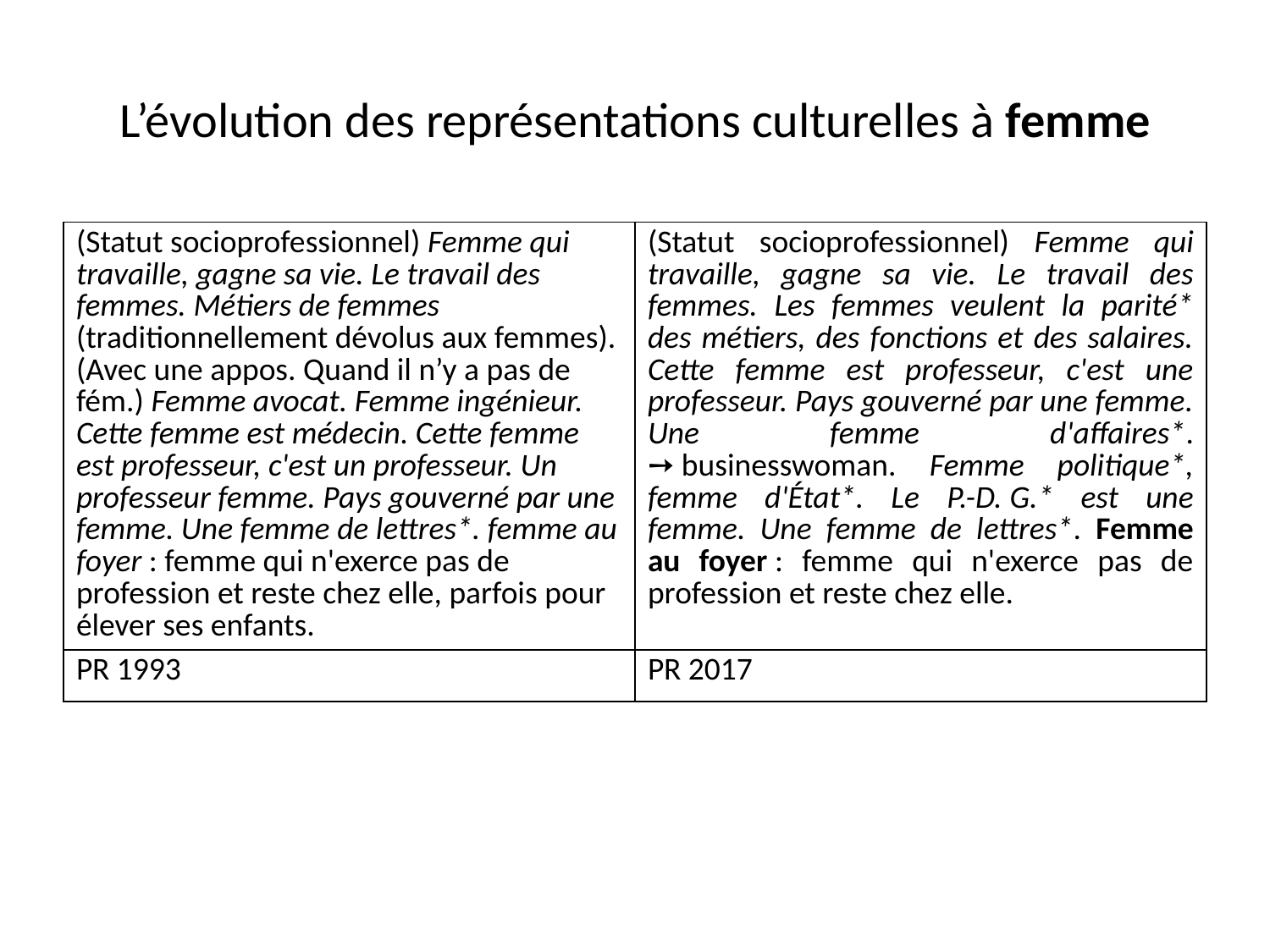

# L’évolution des représentations culturelles à femme
| (Statut socioprofessionnel) Femme qui travaille, gagne sa vie. Le travail des femmes. Métiers de femmes (traditionnellement dévolus aux femmes). (Avec une appos. Quand il n’y a pas de fém.) Femme avocat. Femme ingénieur. Cette femme est médecin. Cette femme est professeur, c'est un professeur. Un professeur femme. Pays gouverné par une femme. Une femme de lettres\*. femme au foyer : femme qui n'exerce pas de profession et reste chez elle, parfois pour élever ses enfants. | (Statut socioprofessionnel) Femme qui travaille, gagne sa vie. Le travail des femmes. Les femmes veulent la parité\* des métiers, des fonctions et des salaires. Cette femme est professeur, c'est une professeur. Pays gouverné par une femme. Une femme d'affaires\*. ➙ businesswoman. Femme politique\*, femme d'État\*. Le P.-D. G.\* est une femme. Une femme de lettres\*. Femme au foyer : femme qui n'exerce pas de profession et reste chez elle. |
| --- | --- |
| PR 1993 | PR 2017 |